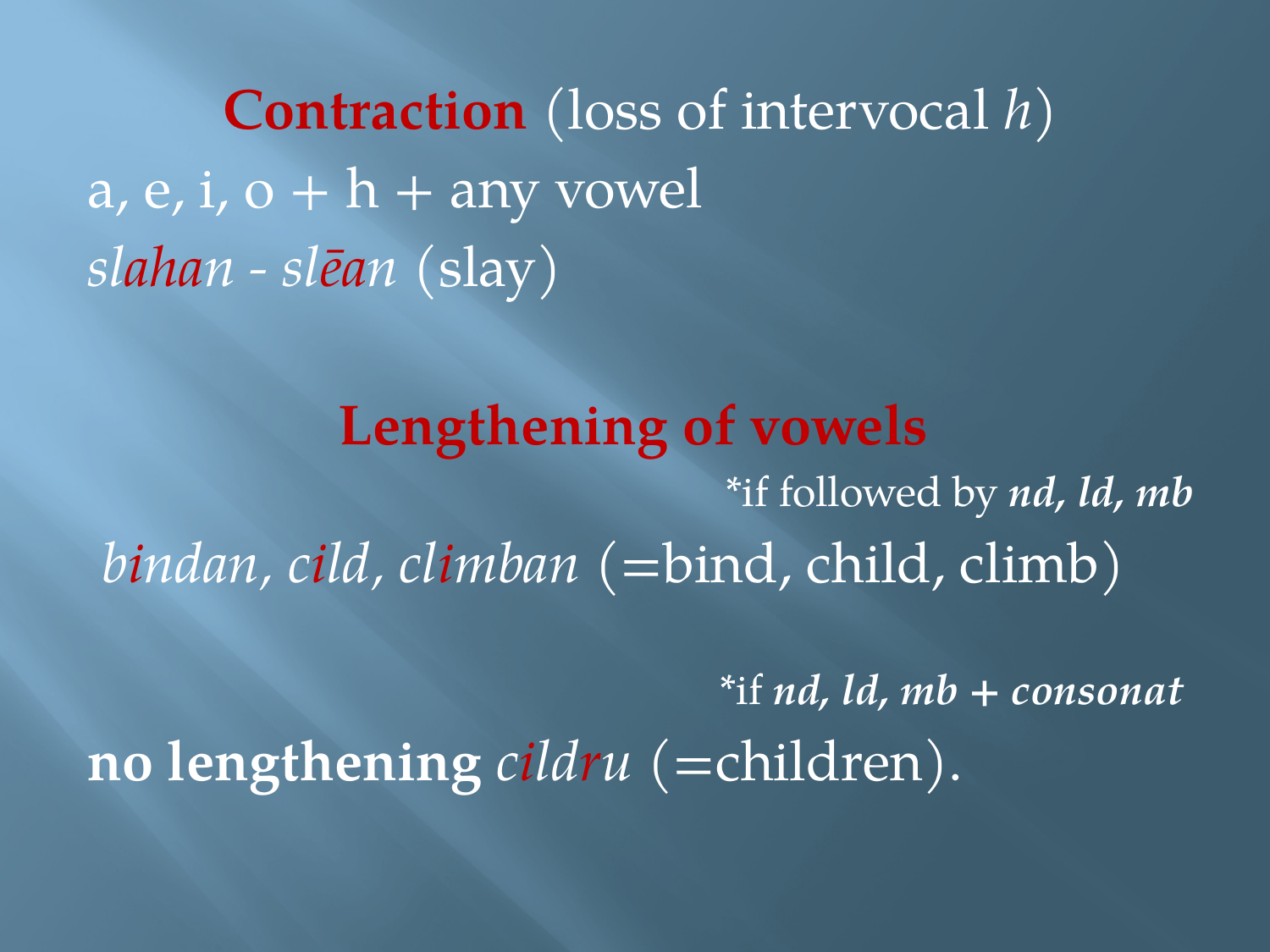

Contraction (loss of intervocal h)
a, e, i, o + h + any vowel
slahan - slēan (slay)

Lengthening of vowels
*if followed by nd, ld, mb
 bindan, cild, climban (=bind, child, climb)

*if nd, ld, mb + consonat
no lengthening cildru (=children).